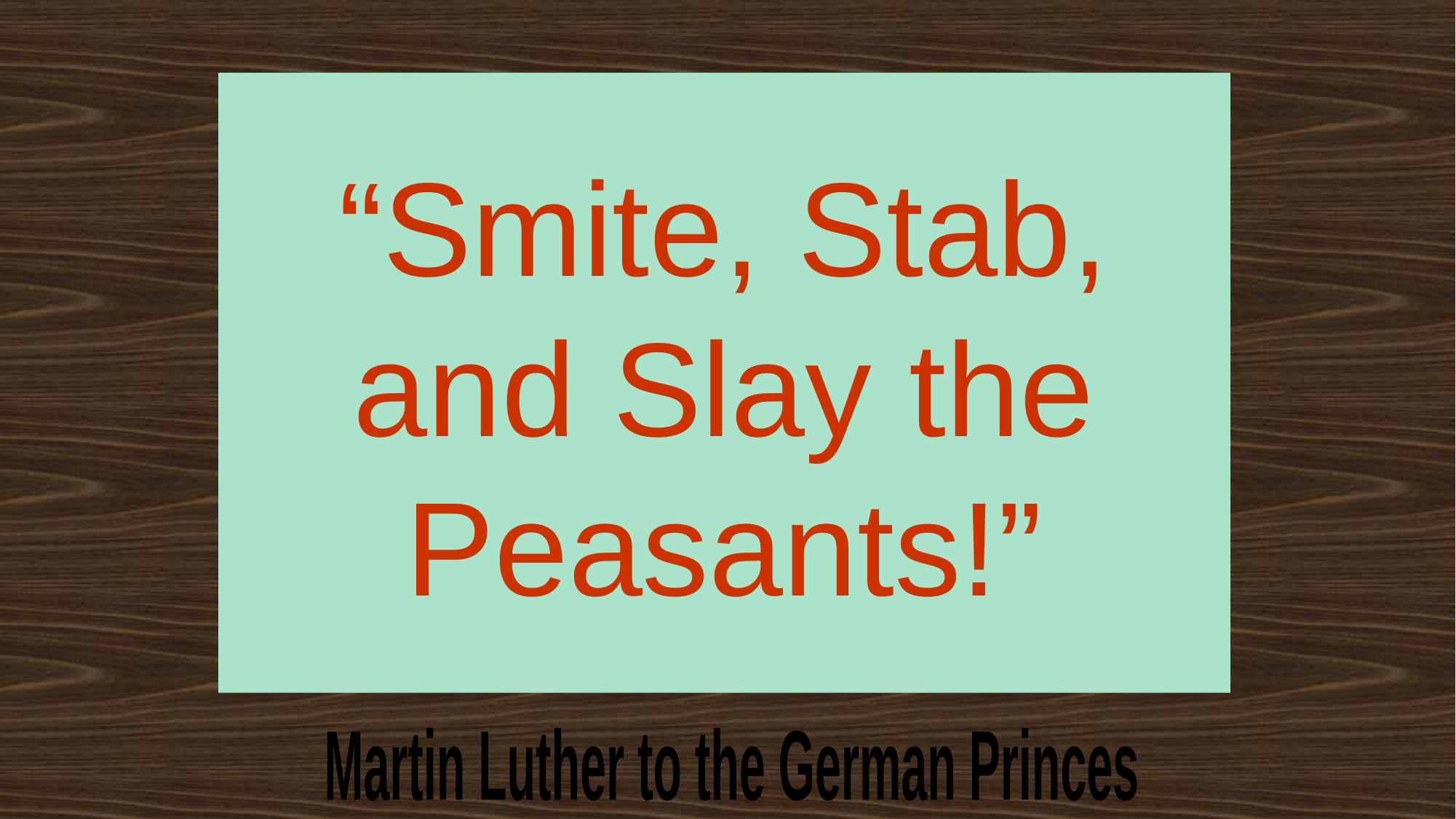

# “Smite, Stab, and Slay the Peasants!”
Martin Luther to the German Princes